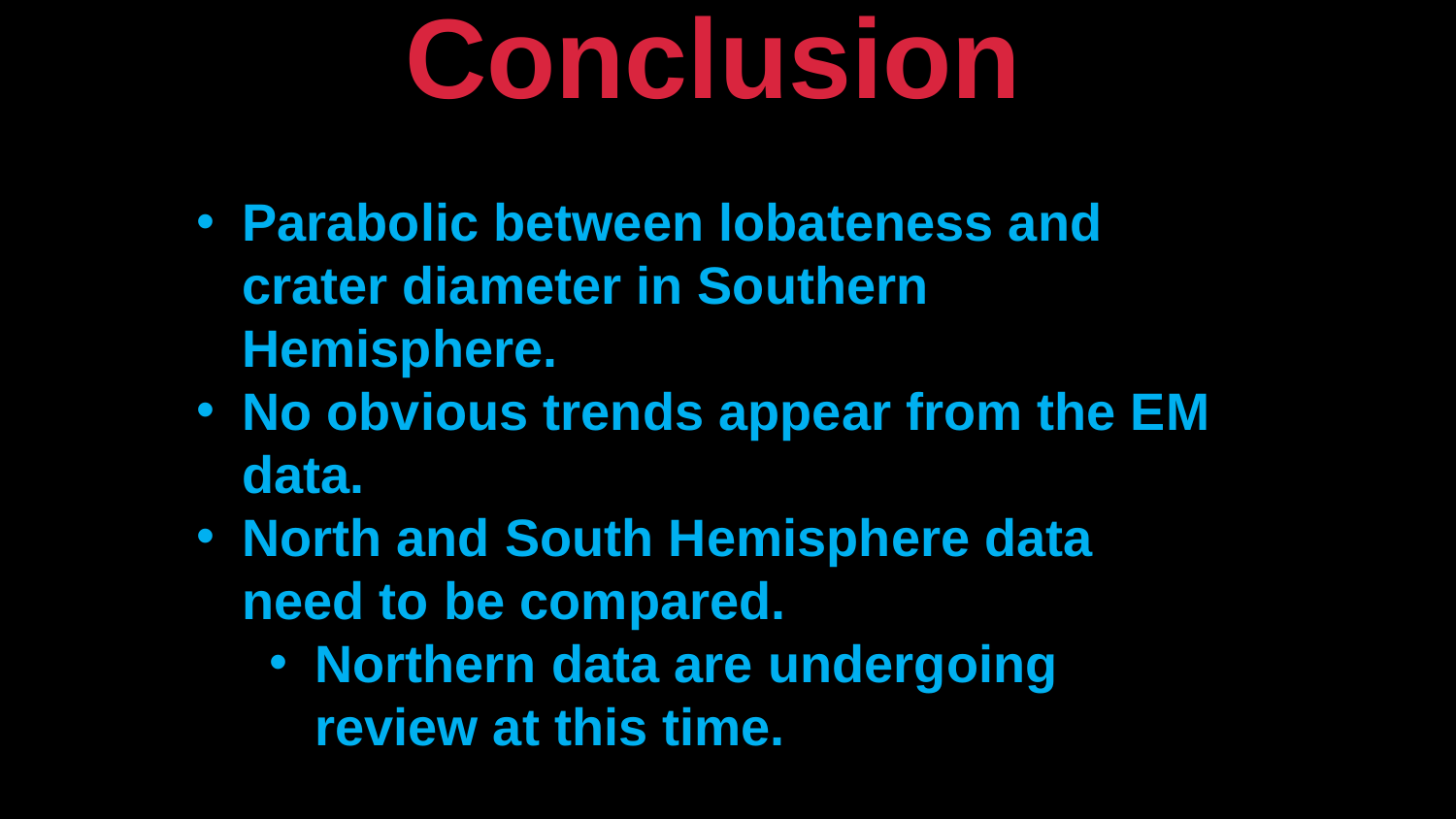

# Conclusion
Parabolic between lobateness and crater diameter in Southern Hemisphere.
No obvious trends appear from the EM data.
North and South Hemisphere data need to be compared.
Northern data are undergoing review at this time.